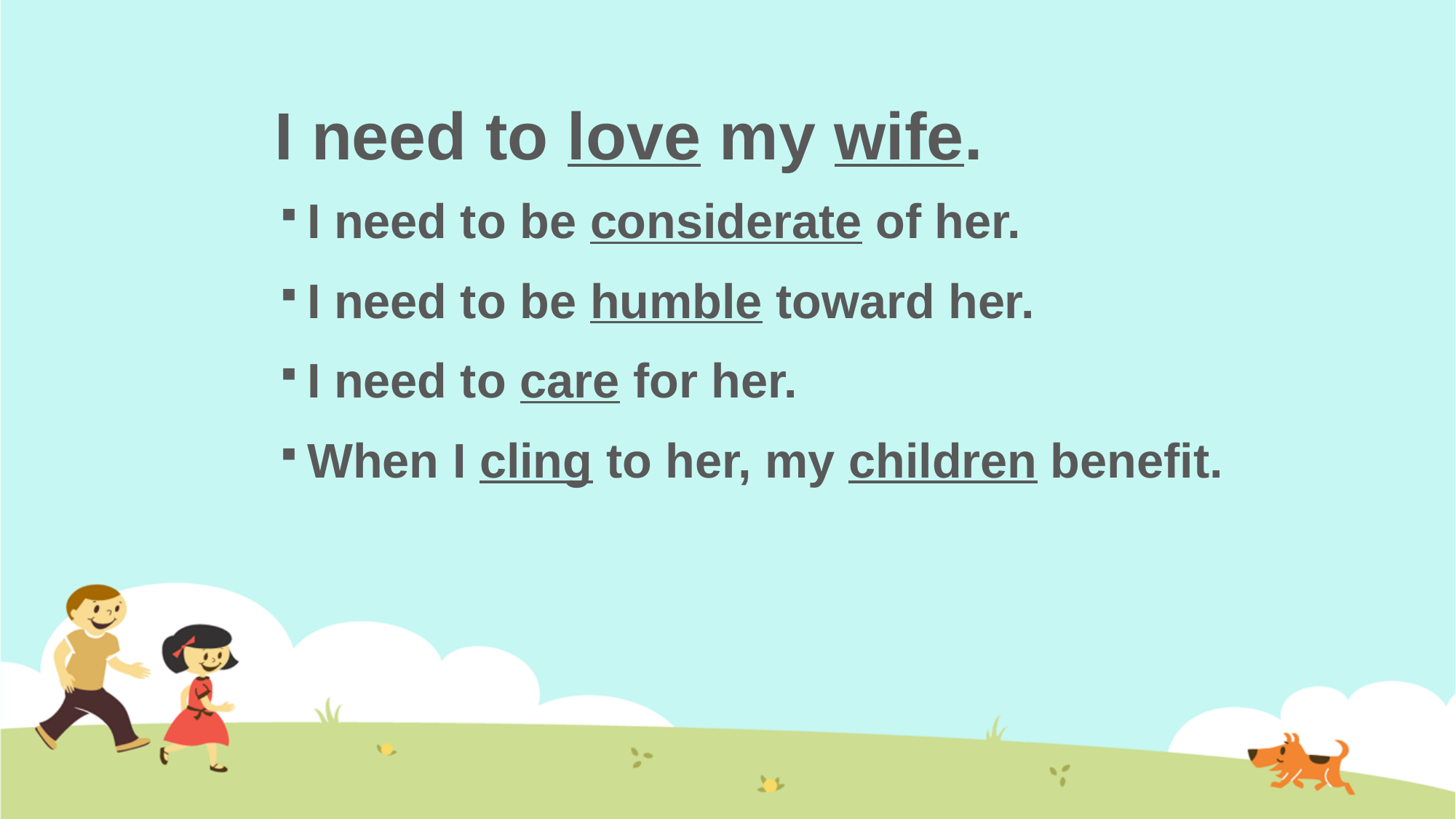

# I need to love my wife.
I need to be considerate of her.
I need to be humble toward her.
I need to care for her.
When I cling to her, my children benefit.